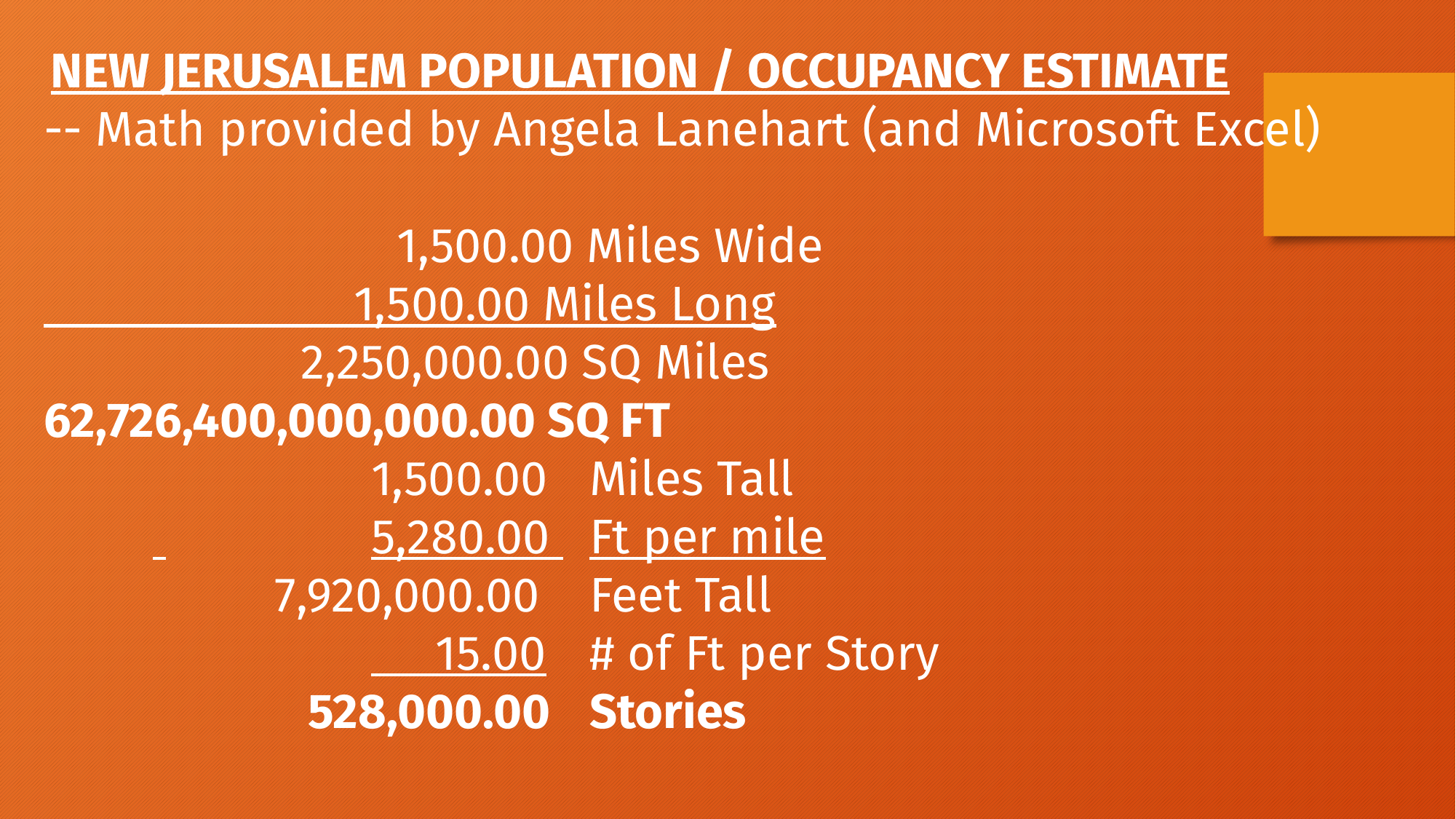

NEW JERUSALEM POPULATION / OCCUPANCY ESTIMATE
-- Math provided by Angela Lanehart (and Microsoft Excel)

			  1,500.00 Miles Wide
                        1,500.00 Miles Long
 		   2,250,000.00 SQ Miles
62,726,400,000,000.00 SQ FT
 			1,500.00 	Miles Tall
	 		5,280.00 	Ft per mile						 7,920,000.00 	Feet Tall								     15.00 	# of Ft per Story
 		    528,000.00 	Stories